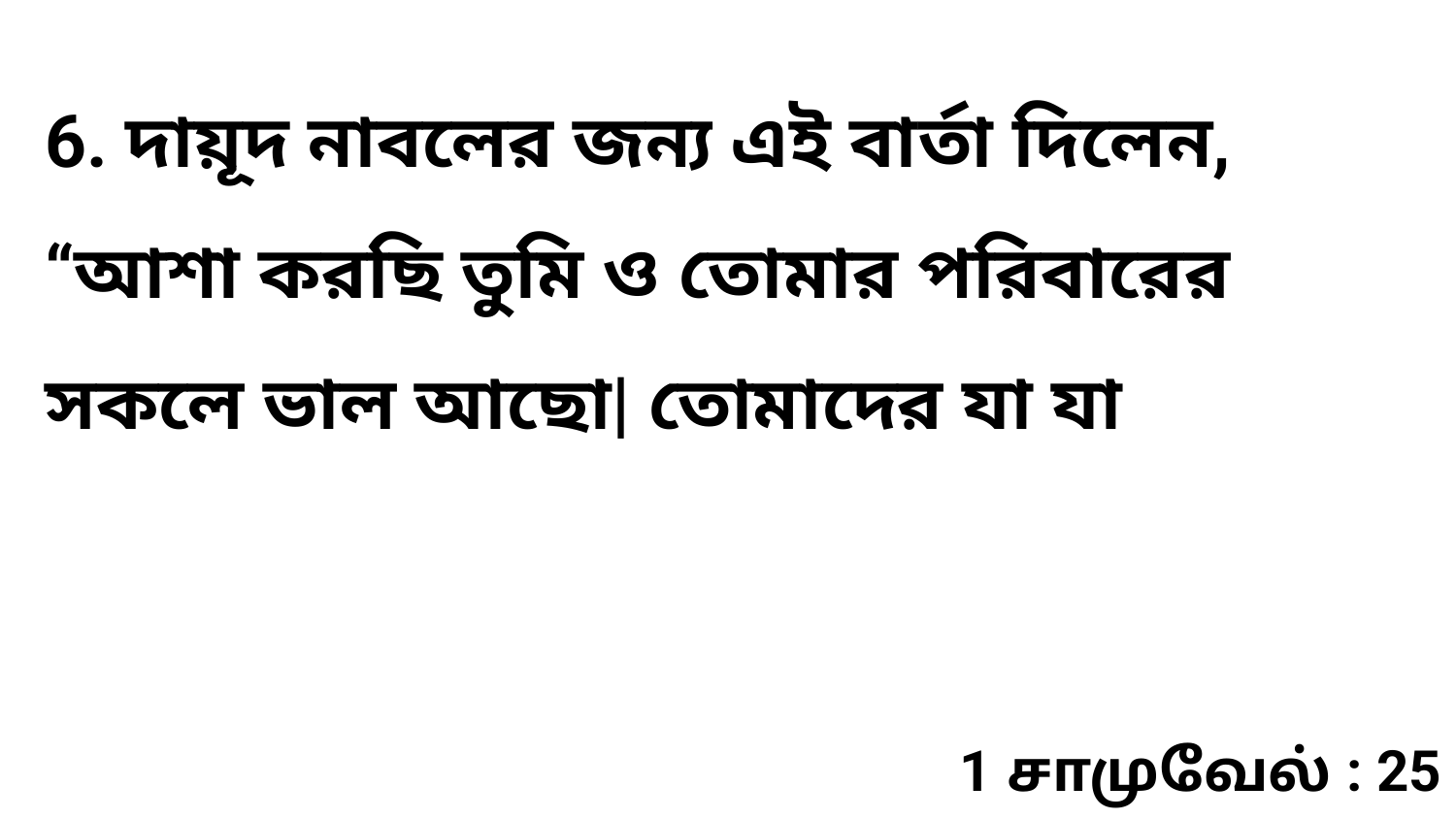

6. দায়ূদ নাবলের জন্য এই বার্তা দিলেন, “আশা করছি তুমি ও তোমার পরিবারের সকলে ভাল আছো| তোমাদের যা যা
1 சாமுவேல் : 25